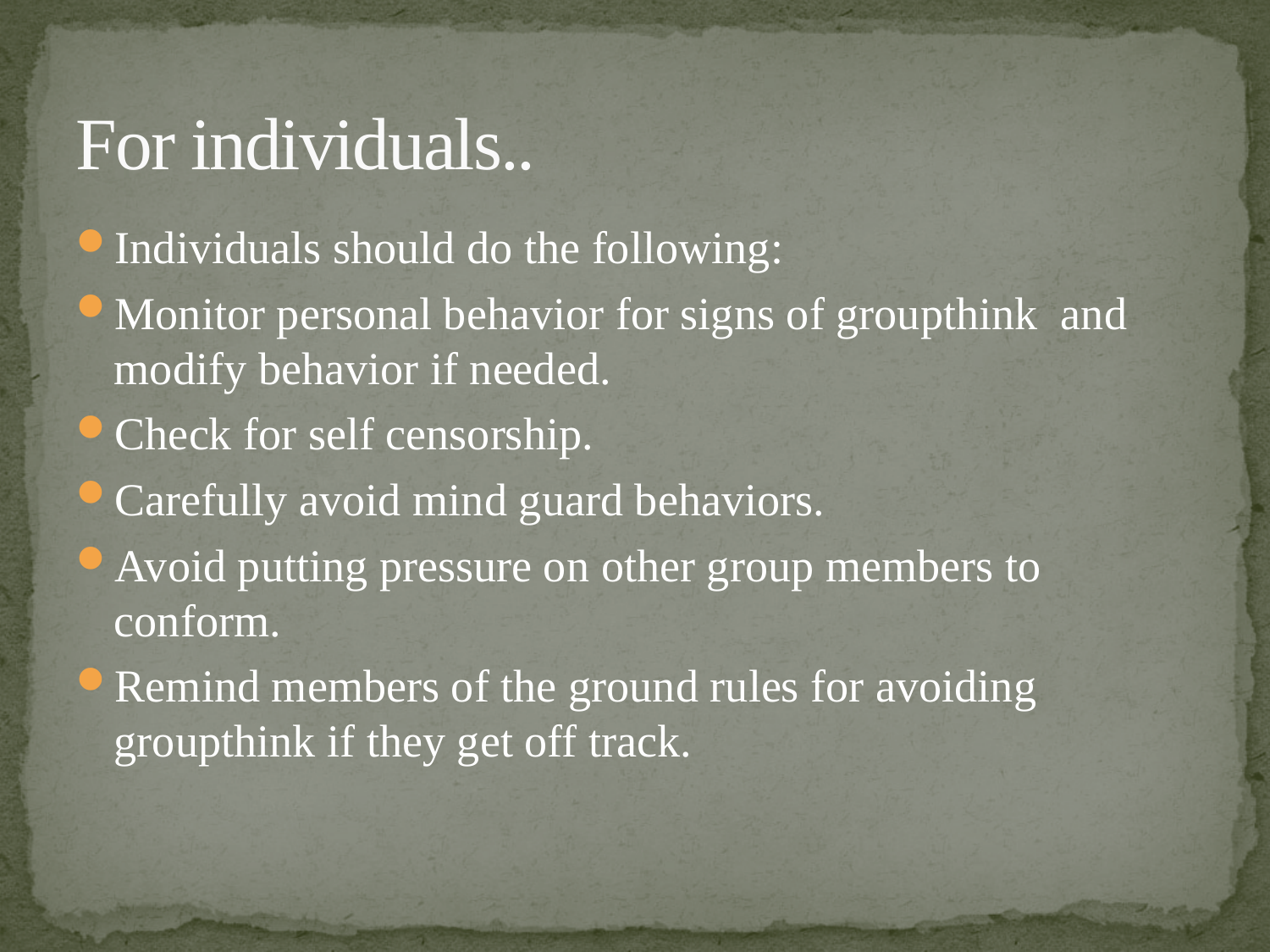

# For individuals..
Individuals should do the following:
Monitor personal behavior for signs of groupthink  and modify behavior if needed.
Check for self censorship.
Carefully avoid mind guard behaviors.
Avoid putting pressure on other group members to conform.
Remind members of the ground rules for avoiding groupthink if they get off track.